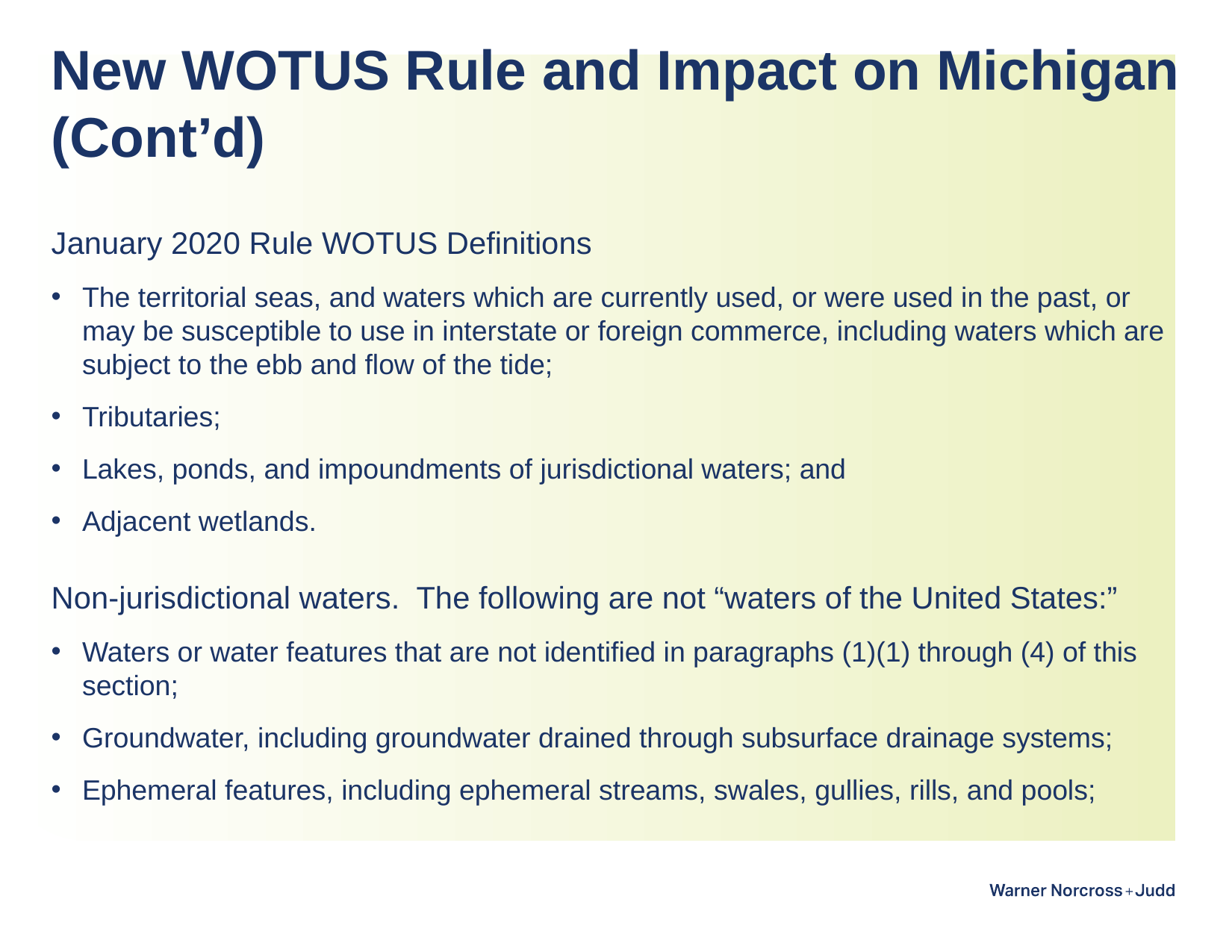

# New WOTUS Rule and Impact on Michigan (Cont’d)
January 2020 Rule WOTUS Definitions
The territorial seas, and waters which are currently used, or were used in the past, or may be susceptible to use in interstate or foreign commerce, including waters which are subject to the ebb and flow of the tide;
Tributaries;
Lakes, ponds, and impoundments of jurisdictional waters; and
Adjacent wetlands.
Non-jurisdictional waters.  The following are not “waters of the United States:”
Waters or water features that are not identified in paragraphs (1)(1) through (4) of this section;
Groundwater, including groundwater drained through subsurface drainage systems;
Ephemeral features, including ephemeral streams, swales, gullies, rills, and pools;